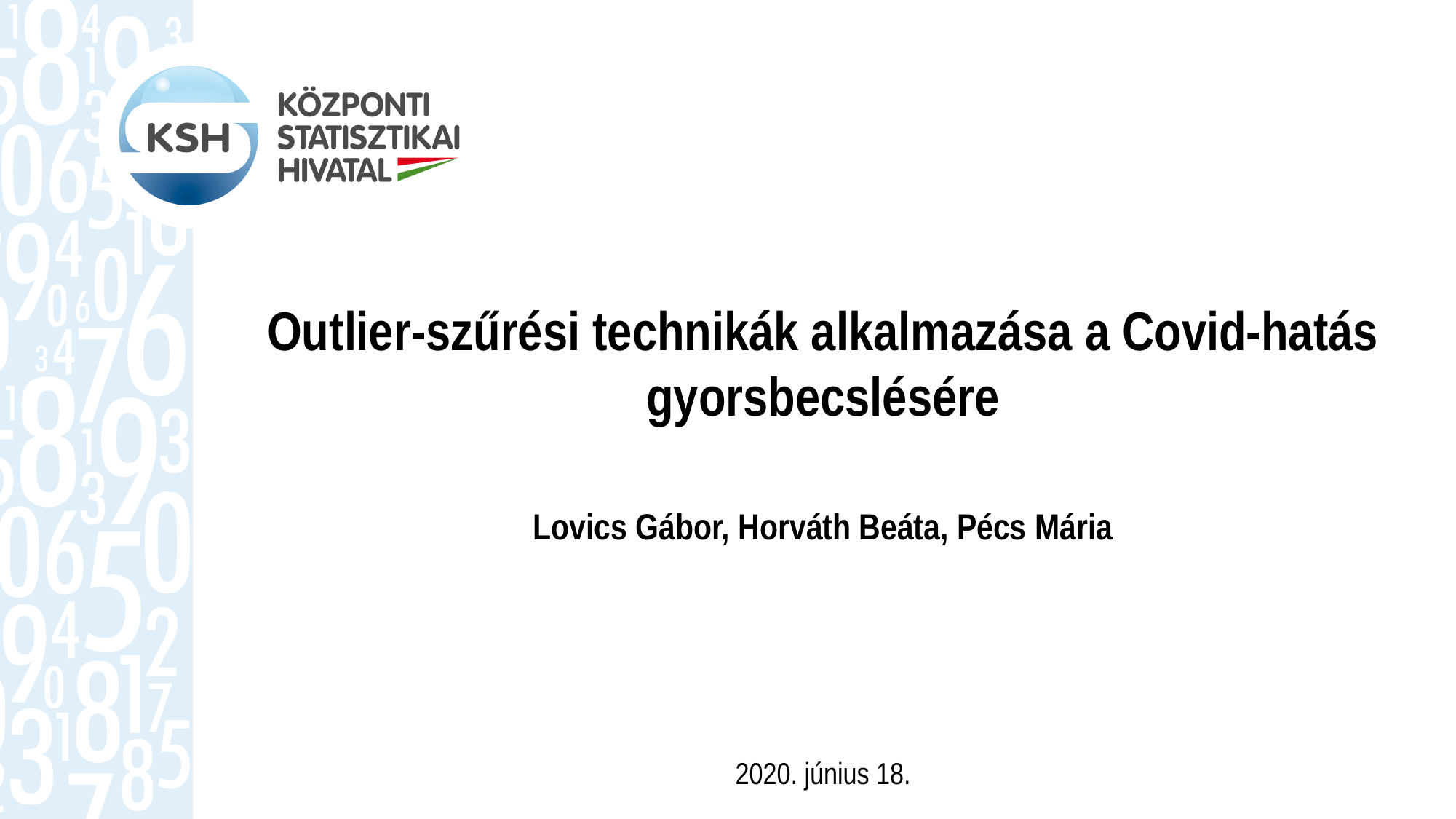

Outlier-szűrési technikák alkalmazása a Covid-hatás gyorsbecslésére
Lovics Gábor, Horváth Beáta, Pécs Mária
2020. június 18.